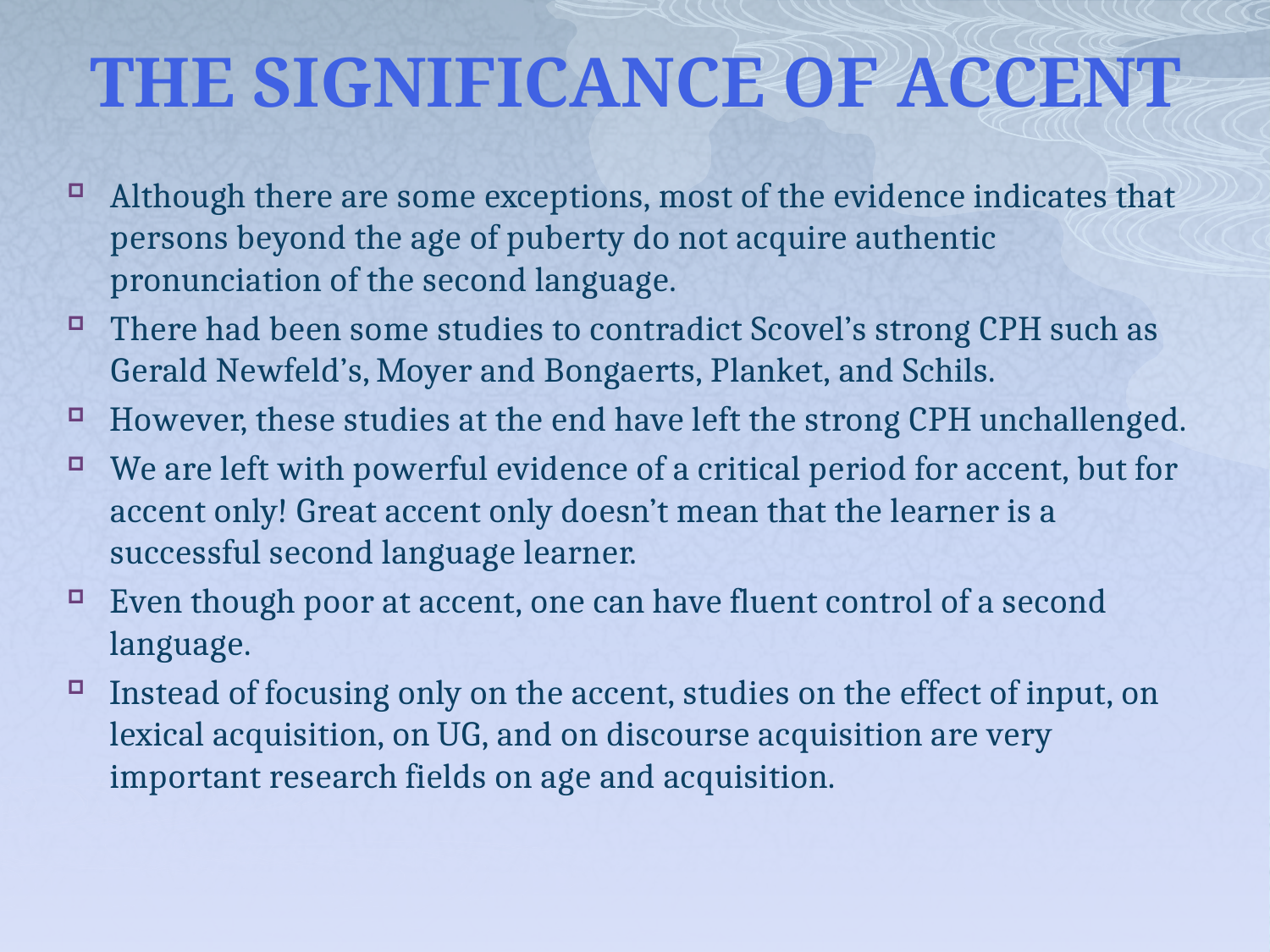

# THE SIGNIFICANCE OF ACCENT
Although there are some exceptions, most of the evidence indicates that persons beyond the age of puberty do not acquire authentic pronunciation of the second language.
There had been some studies to contradict Scovel’s strong CPH such as Gerald Newfeld’s, Moyer and Bongaerts, Planket, and Schils.
However, these studies at the end have left the strong CPH unchallenged.
We are left with powerful evidence of a critical period for accent, but for accent only! Great accent only doesn’t mean that the learner is a successful second language learner.
Even though poor at accent, one can have fluent control of a second language.
Instead of focusing only on the accent, studies on the effect of input, on lexical acquisition, on UG, and on discourse acquisition are very important research fields on age and acquisition.